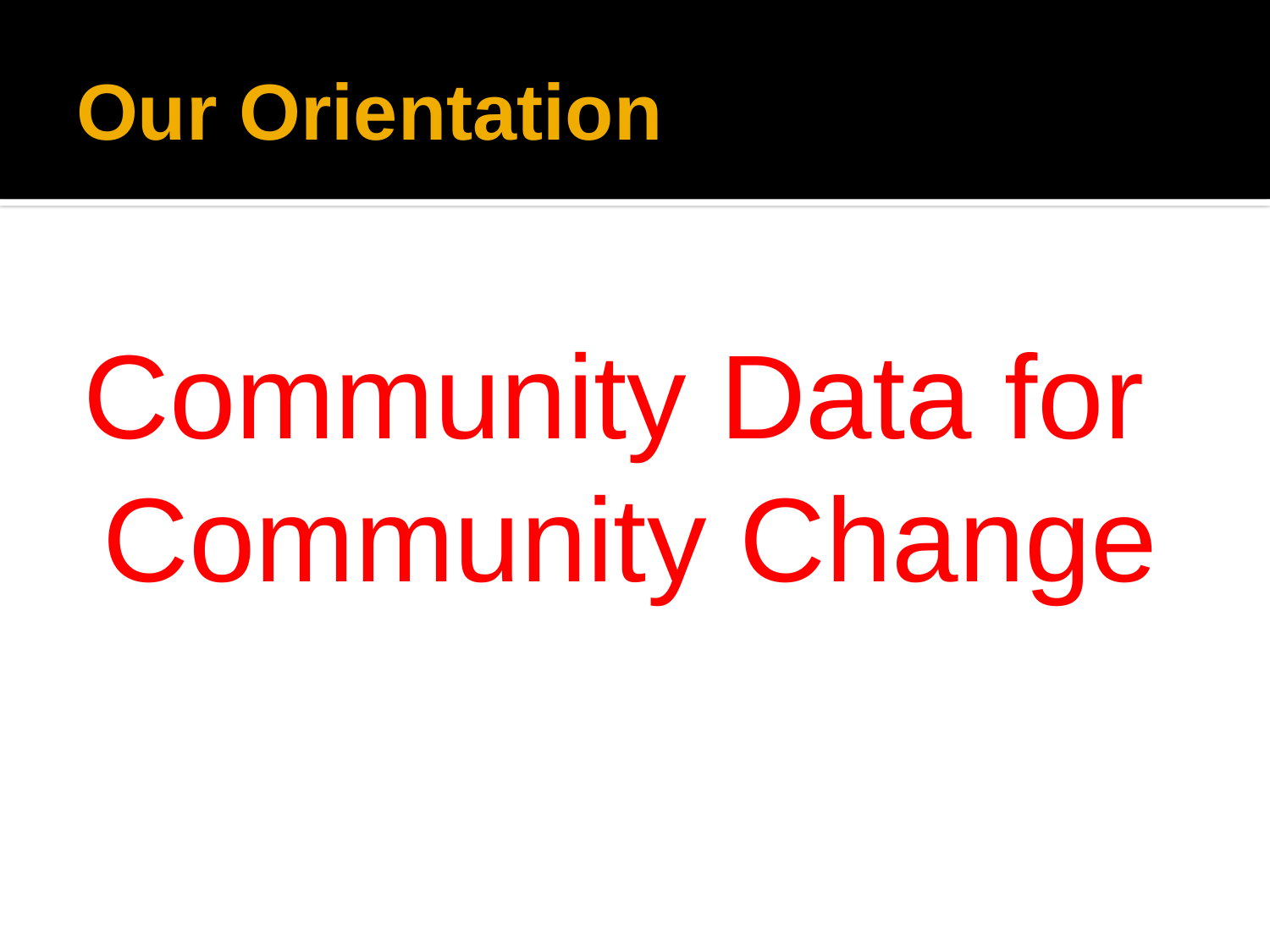

# Our Orientation
Community Data for
Community Change